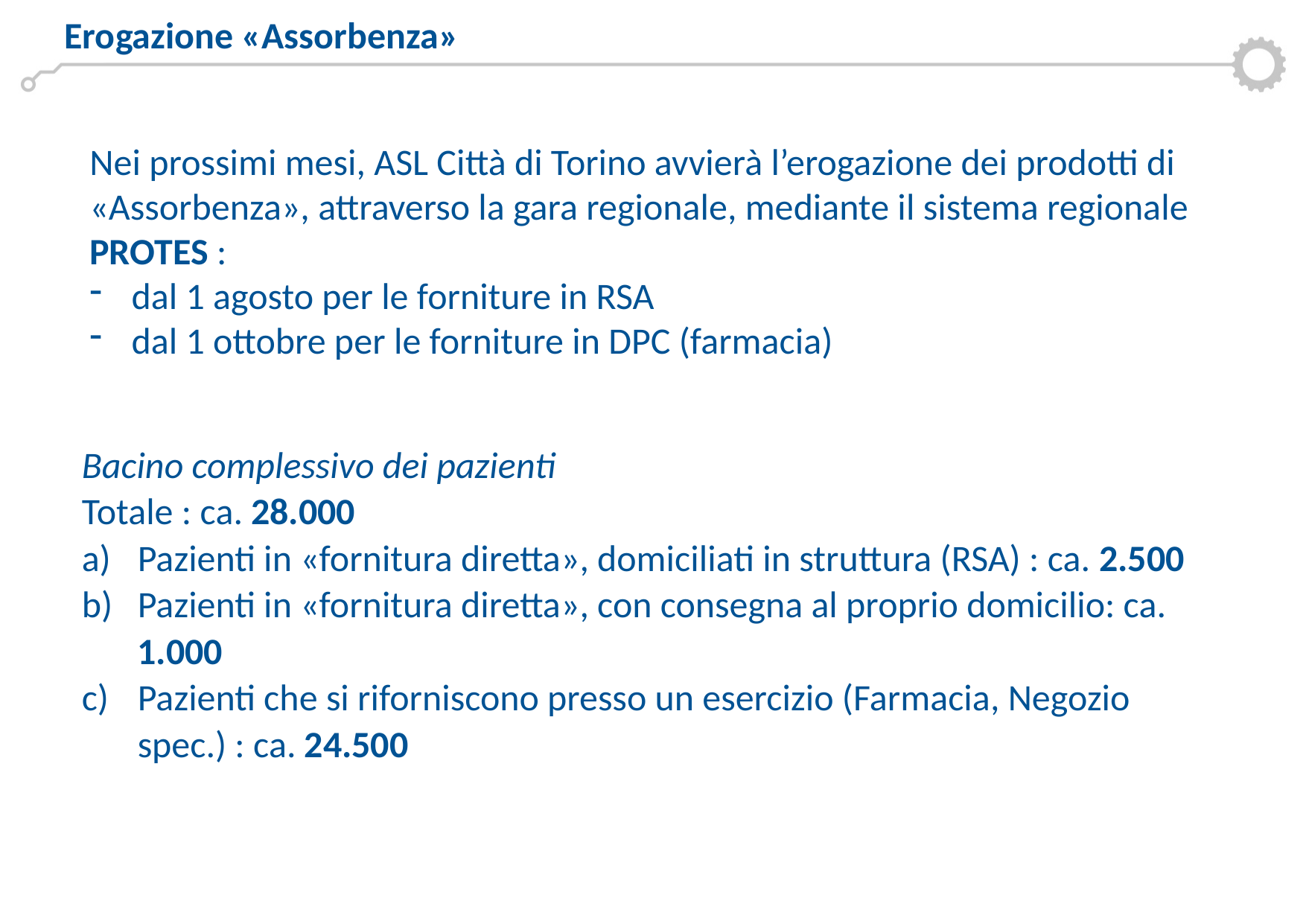

Erogazione «Assorbenza»
Nei prossimi mesi, ASL Città di Torino avvierà l’erogazione dei prodotti di «Assorbenza», attraverso la gara regionale, mediante il sistema regionale PROTES :
dal 1 agosto per le forniture in RSA
dal 1 ottobre per le forniture in DPC (farmacia)
Bacino complessivo dei pazienti
Totale : ca. 28.000
Pazienti in «fornitura diretta», domiciliati in struttura (RSA) : ca. 2.500
Pazienti in «fornitura diretta», con consegna al proprio domicilio: ca. 1.000
Pazienti che si riforniscono presso un esercizio (Farmacia, Negozio spec.) : ca. 24.500